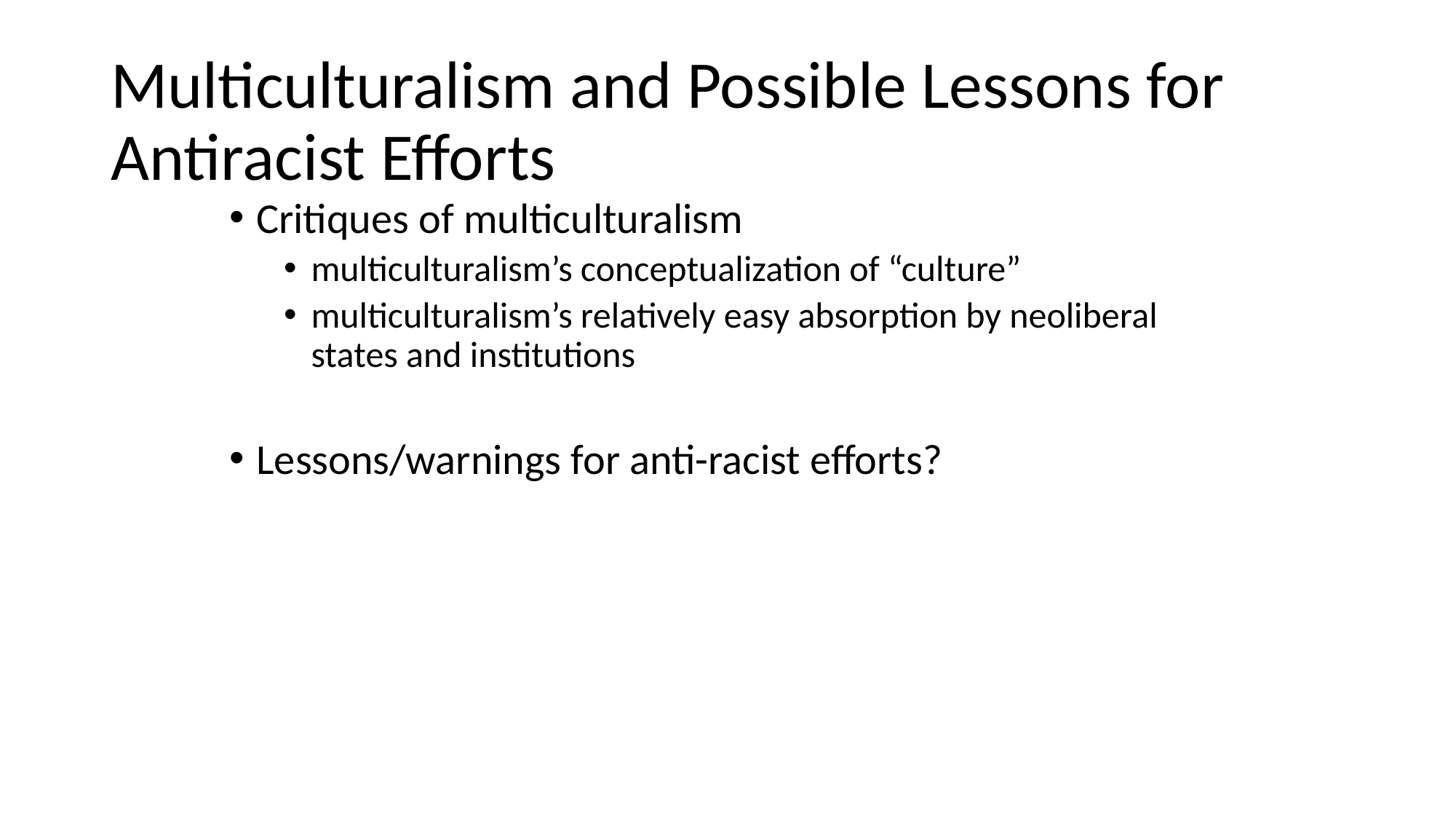

# Multiculturalism and Possible Lessons for Antiracist Efforts
Critiques of multiculturalism
multiculturalism’s conceptualization of “culture”
multiculturalism’s relatively easy absorption by neoliberal states and institutions

Lessons/warnings for anti-racist efforts?